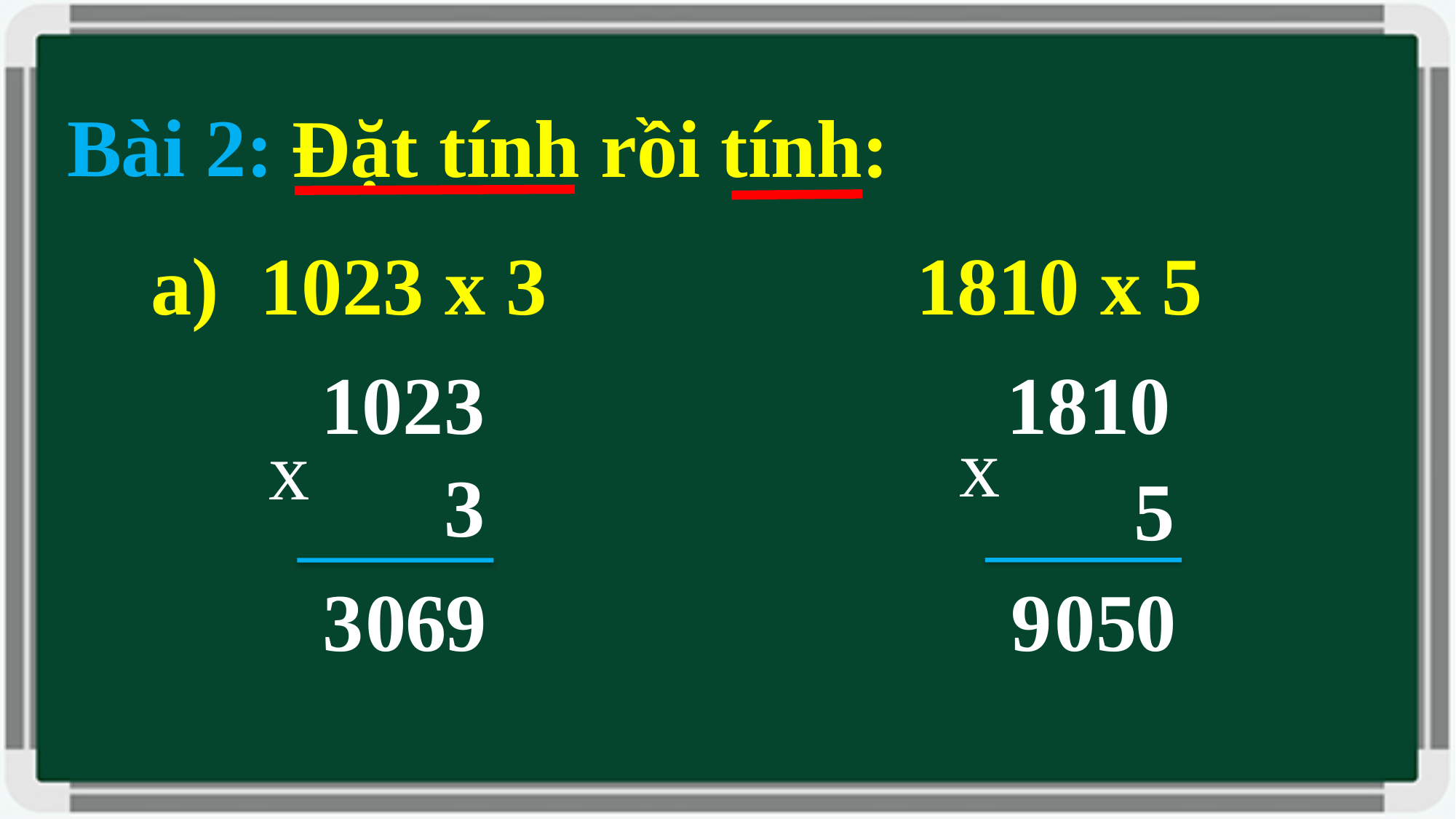

Bài 2:
Đặt tính rồi tính:
a)  1023 x 3                  1810 x 5
1023
1810
x
x
3
5

9
9
0
5
0
3
0
6